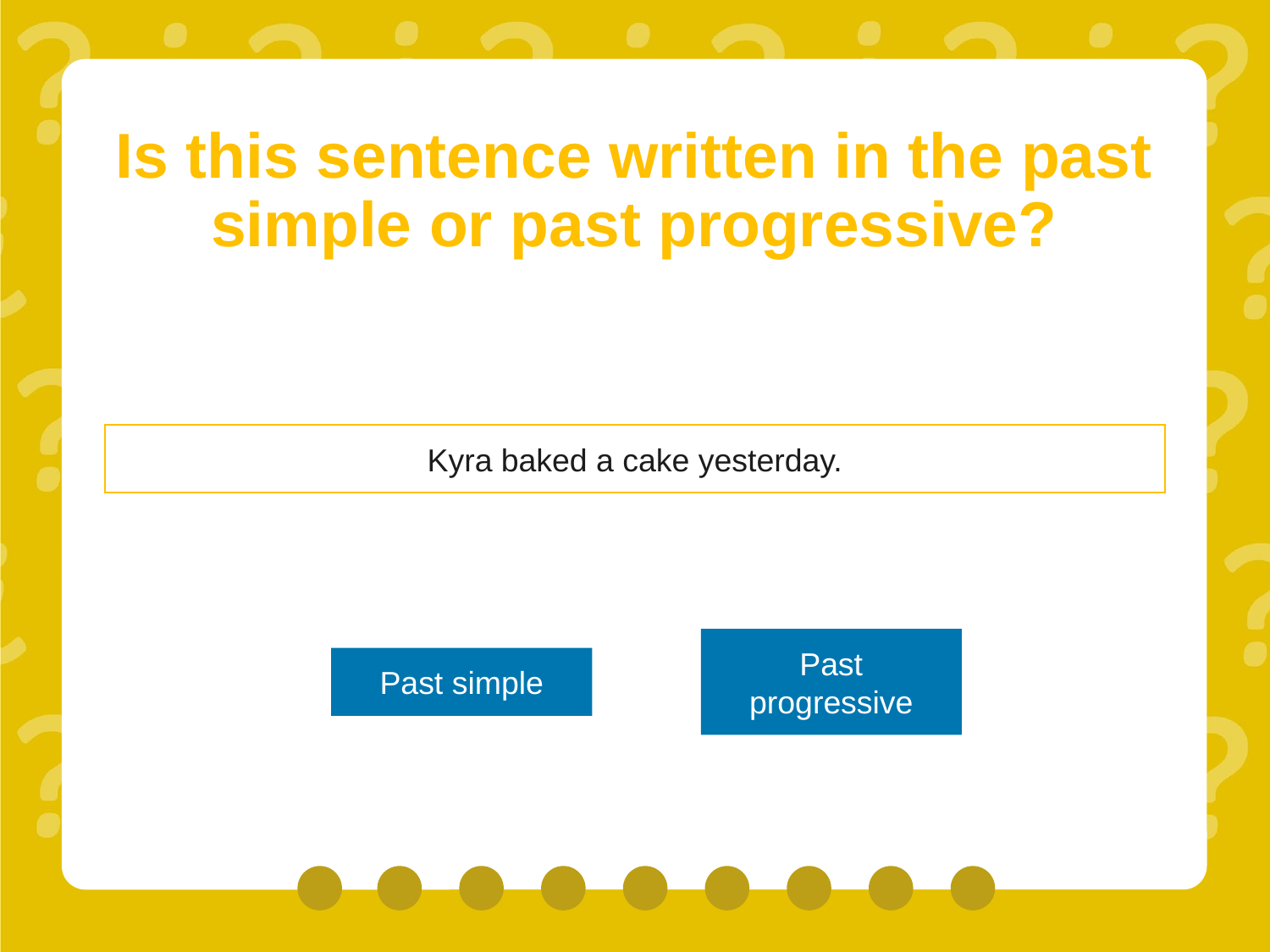

# Is this sentence written in the past simple or past progressive?
Kyra baked a cake yesterday.
Past simple
Past progressive